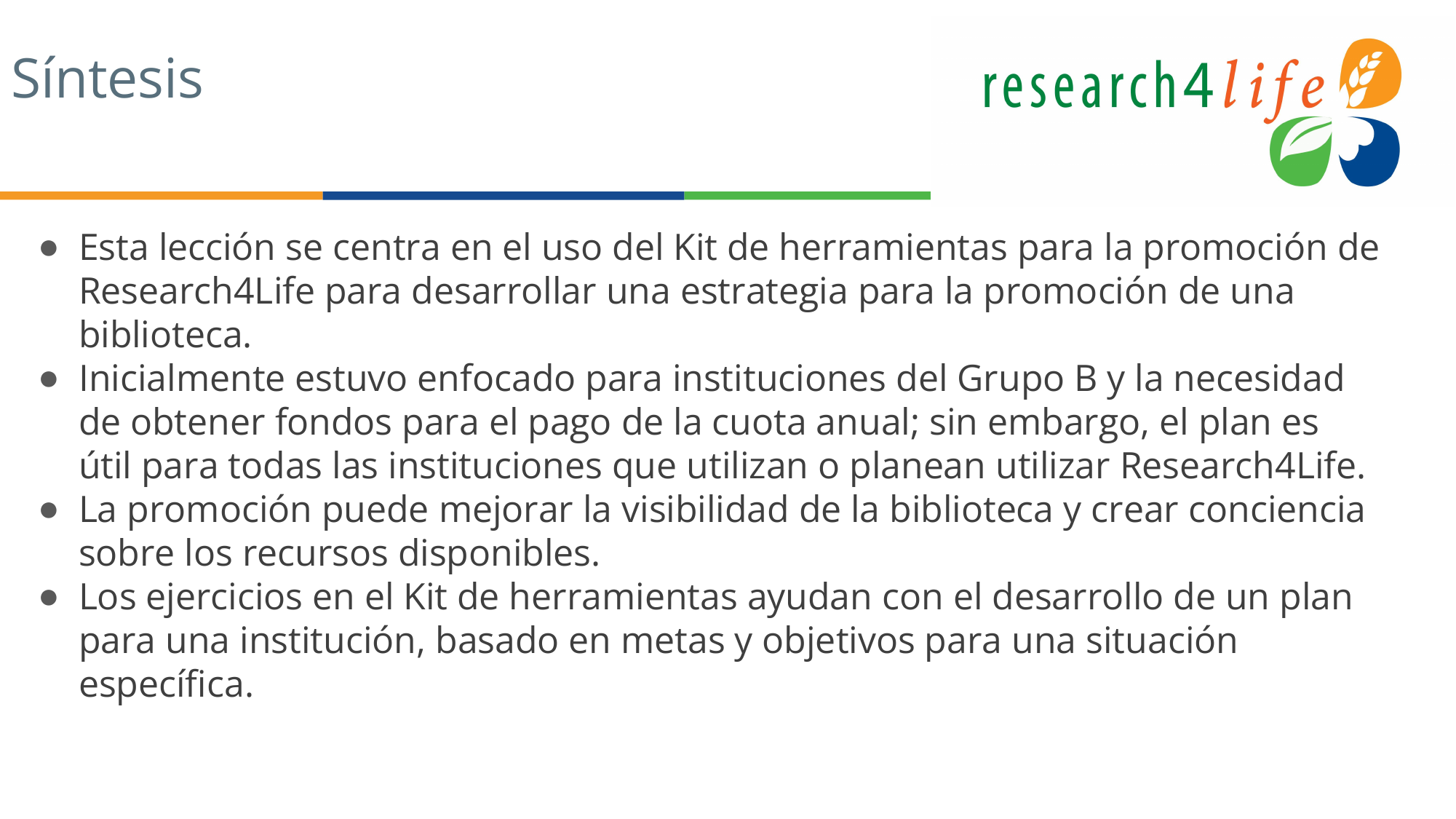

# Síntesis
Esta lección se centra en el uso del Kit de herramientas para la promoción de Research4Life para desarrollar una estrategia para la promoción de una biblioteca.
Inicialmente estuvo enfocado para instituciones del Grupo B y la necesidad de obtener fondos para el pago de la cuota anual; sin embargo, el plan es útil para todas las instituciones que utilizan o planean utilizar Research4Life.
La promoción puede mejorar la visibilidad de la biblioteca y crear conciencia sobre los recursos disponibles.
Los ejercicios en el Kit de herramientas ayudan con el desarrollo de un plan para una institución, basado en metas y objetivos para una situación específica.